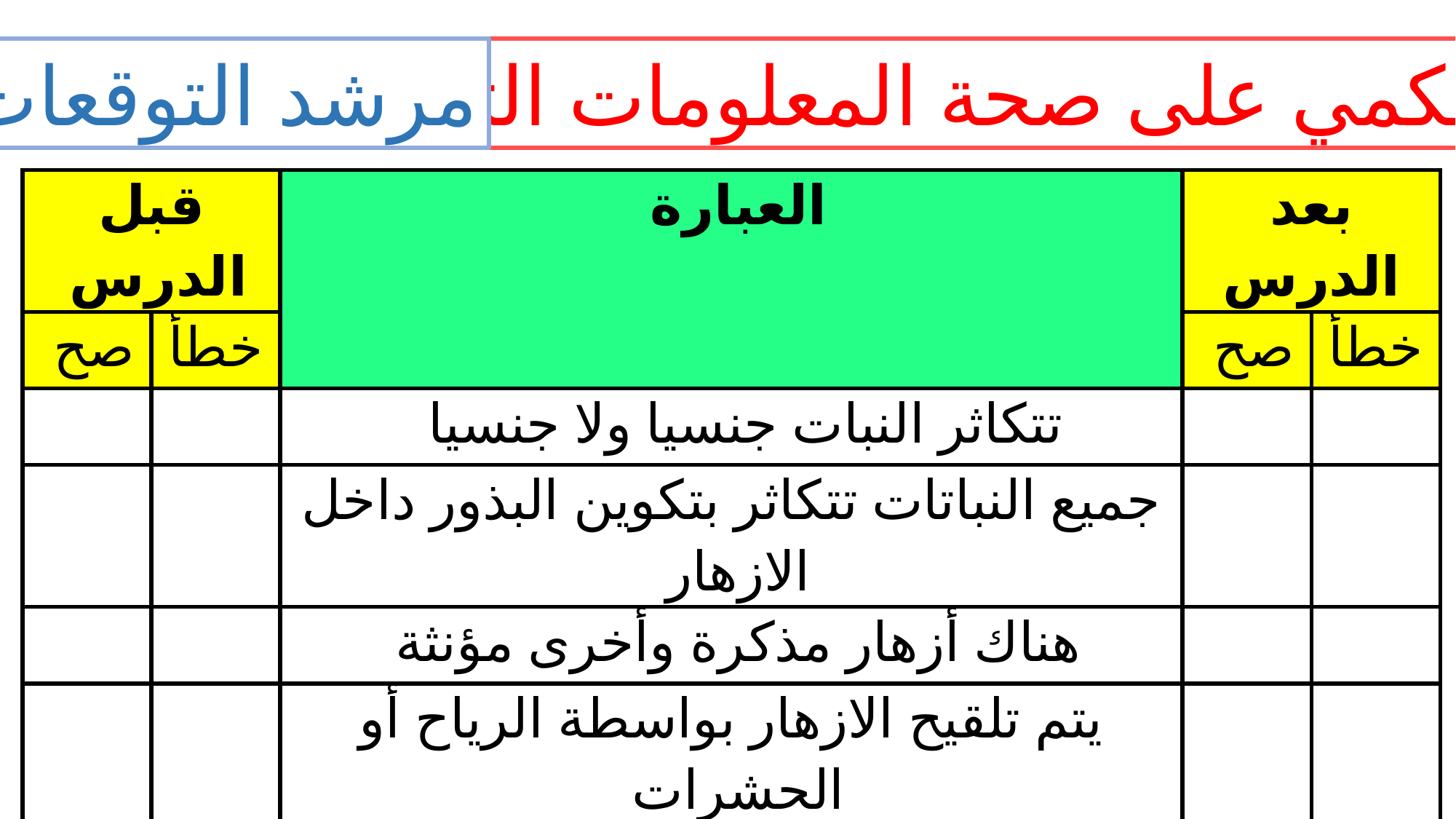

مرشد التوقعات
أحكمي على صحة المعلومات التالية
| قبل الدرس |  | العبارة | بعد الدرس |  |
| --- | --- | --- | --- | --- |
| صح | خطأ |  | صح | خطأ |
|  |  | تتكاثر النبات جنسيا ولا جنسيا |  |  |
|  |  | جميع النباتات تتكاثر بتكوين البذور داخل الازهار |  |  |
|  |  | هناك أزهار مذكرة وأخرى مؤنثة |  |  |
|  |  | يتم تلقيح الازهار بواسطة الرياح أو الحشرات |  |  |
|  |  | الازهار تتكون من جزء واحد فقط |  |  |
|  |  | تتأثر أزهار النباتات بكمية الضوء التي تتعرض له |  |  |